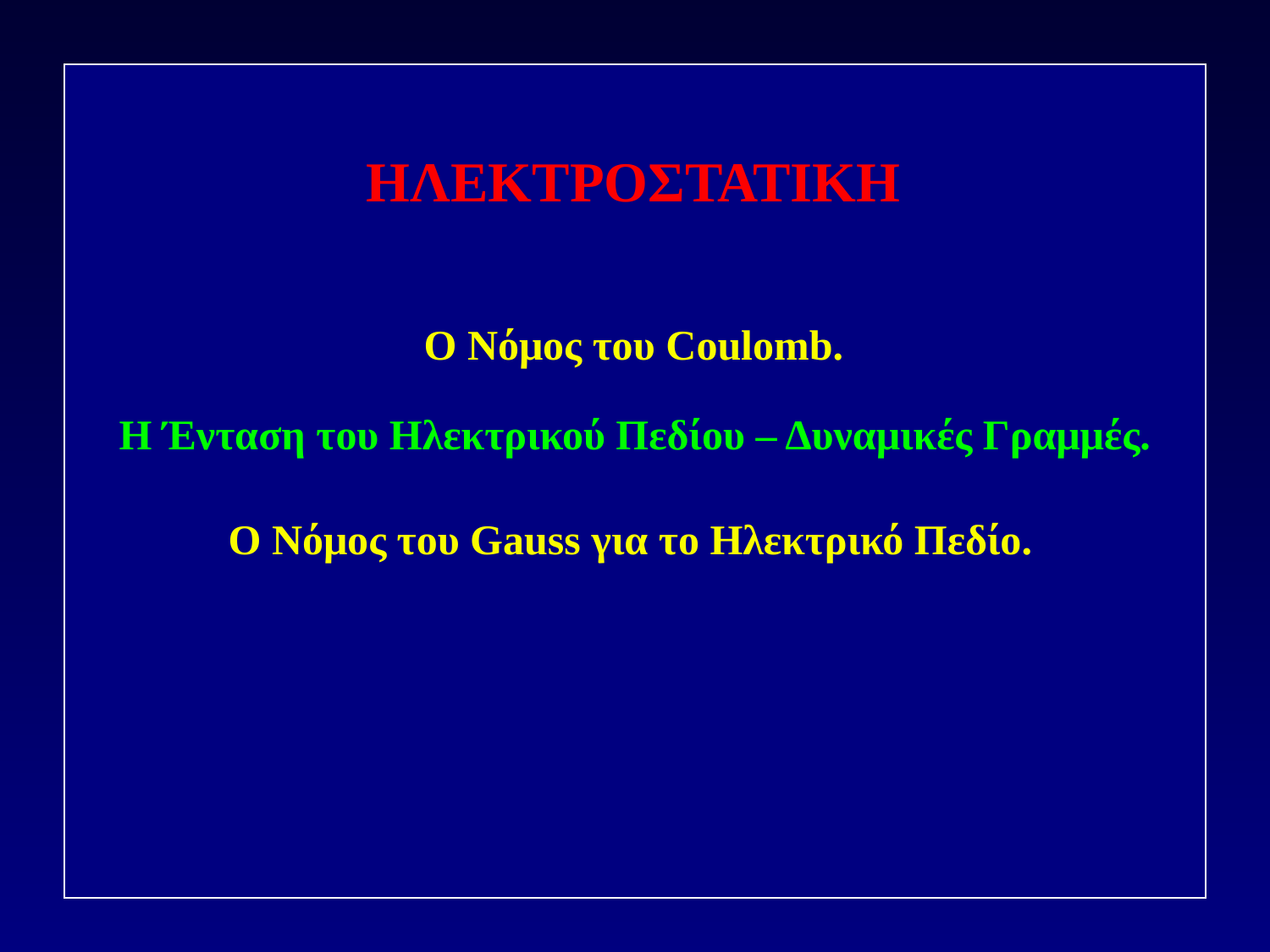

# ΗΛΕΚΤΡΟΣΤΑΤΙΚΗ
Ο Νόμος του Coulomb.
Η Ένταση του Ηλεκτρικού Πεδίου – Δυναμικές Γραμμές.
Ο Νόμος του Gauss για το Ηλεκτρικό Πεδίο.